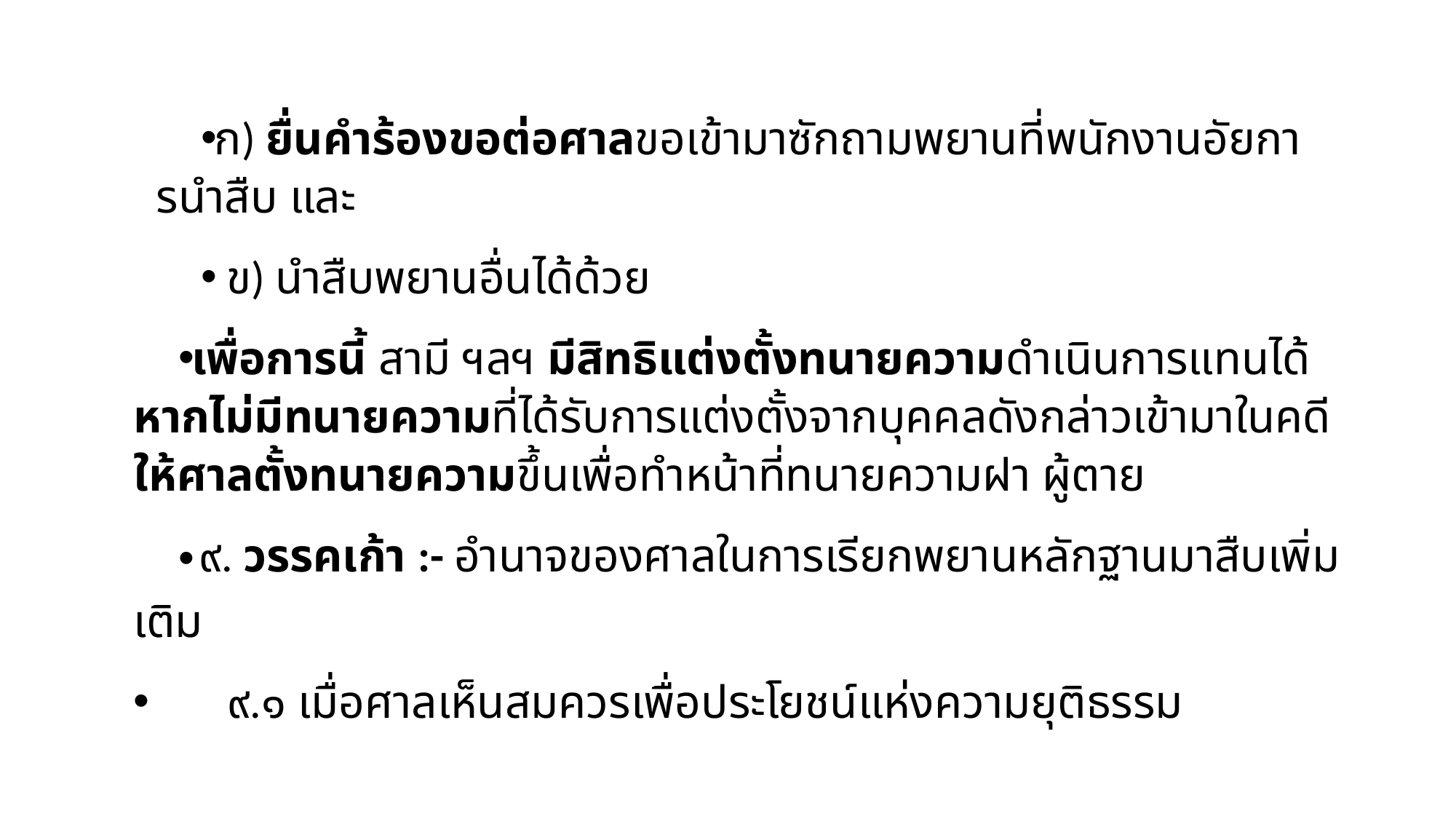

ก) ยื่นคำร้องขอต่อศาลขอเข้ามาซักถามพยานที่พนักงานอัยการนําสืบ และ
 ข) นําสืบพยานอื่นได้ด้วย
เพื่อการนี้ สามี ฯลฯ มีสิทธิแต่งตั้งทนายความดำเนินการแทนได้ หากไม่มีทนายความที่ได้รับการแต่งตั้งจากบุคคลดังกล่าวเข้ามาในคดีให้ศาลตั้งทนายความขึ้นเพื่อทำหน้าที่ทนายความฝา ผู้ตาย
 ๙. วรรคเก้า :- อำนาจของศาลในการเรียกพยานหลักฐานมาสืบเพิ่มเติม
      ๙.๑ เมื่อศาลเห็นสมควรเพื่อประโยชน์แห่งความยุติธรรม